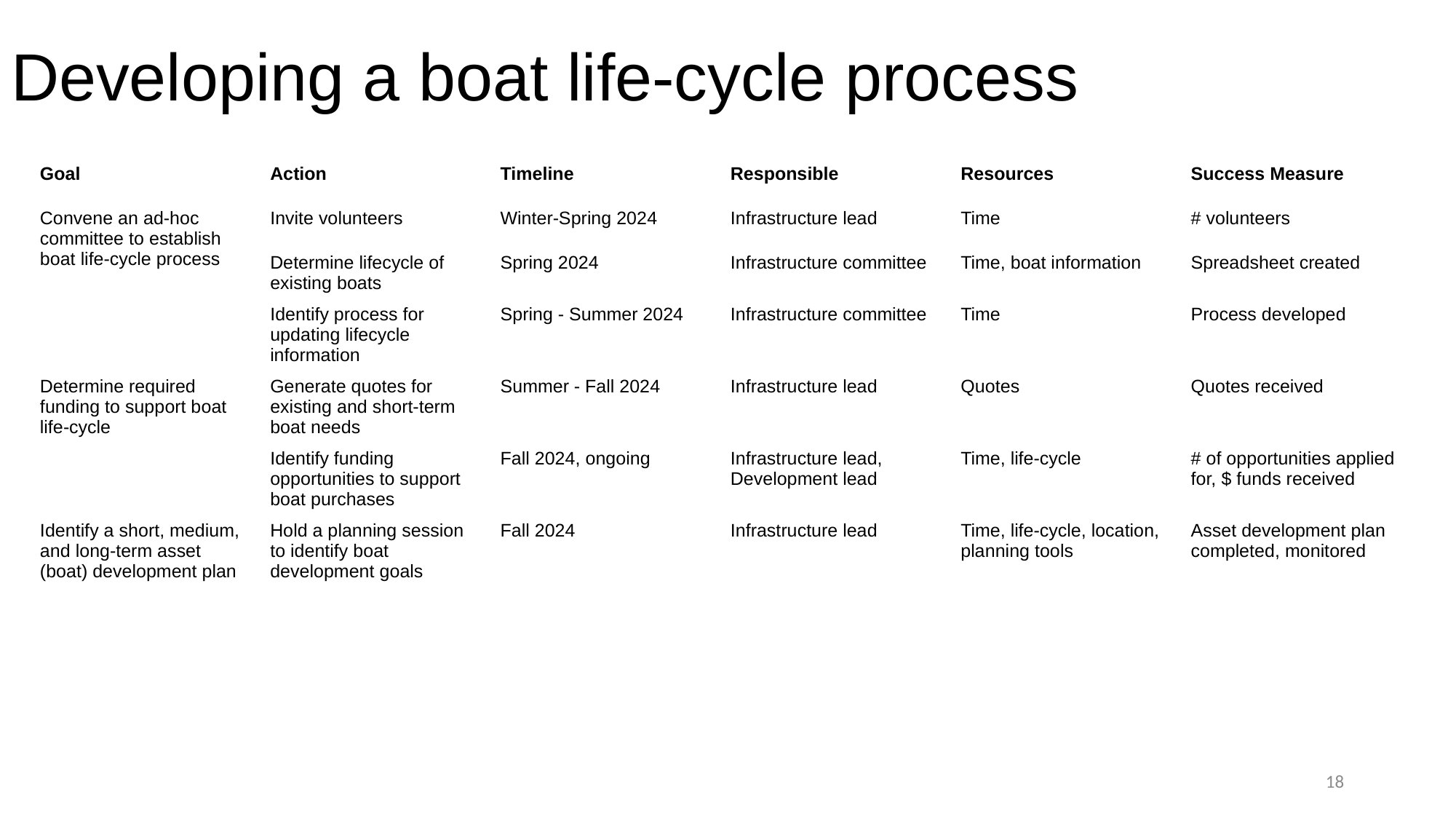

# Developing a boat life-cycle process
| Goal | Action | Timeline | Responsible | Resources | Success Measure |
| --- | --- | --- | --- | --- | --- |
| Convene an ad-hoc committee to establish boat life-cycle process | Invite volunteers | Winter-Spring 2024 | Infrastructure lead | Time | # volunteers |
|  | Determine lifecycle of existing boats | Spring 2024 | Infrastructure committee | Time, boat information | Spreadsheet created |
|  | Identify process for updating lifecycle information | Spring - Summer 2024 | Infrastructure committee | Time | Process developed |
| Determine required funding to support boat life-cycle | Generate quotes for existing and short-term boat needs | Summer - Fall 2024 | Infrastructure lead | Quotes | Quotes received |
|  | Identify funding opportunities to support boat purchases | Fall 2024, ongoing | Infrastructure lead, Development lead | Time, life-cycle | # of opportunities applied for, $ funds received |
| Identify a short, medium, and long-term asset (boat) development plan | Hold a planning session to identify boat development goals | Fall 2024 | Infrastructure lead | Time, life-cycle, location, planning tools | Asset development plan completed, monitored |
18